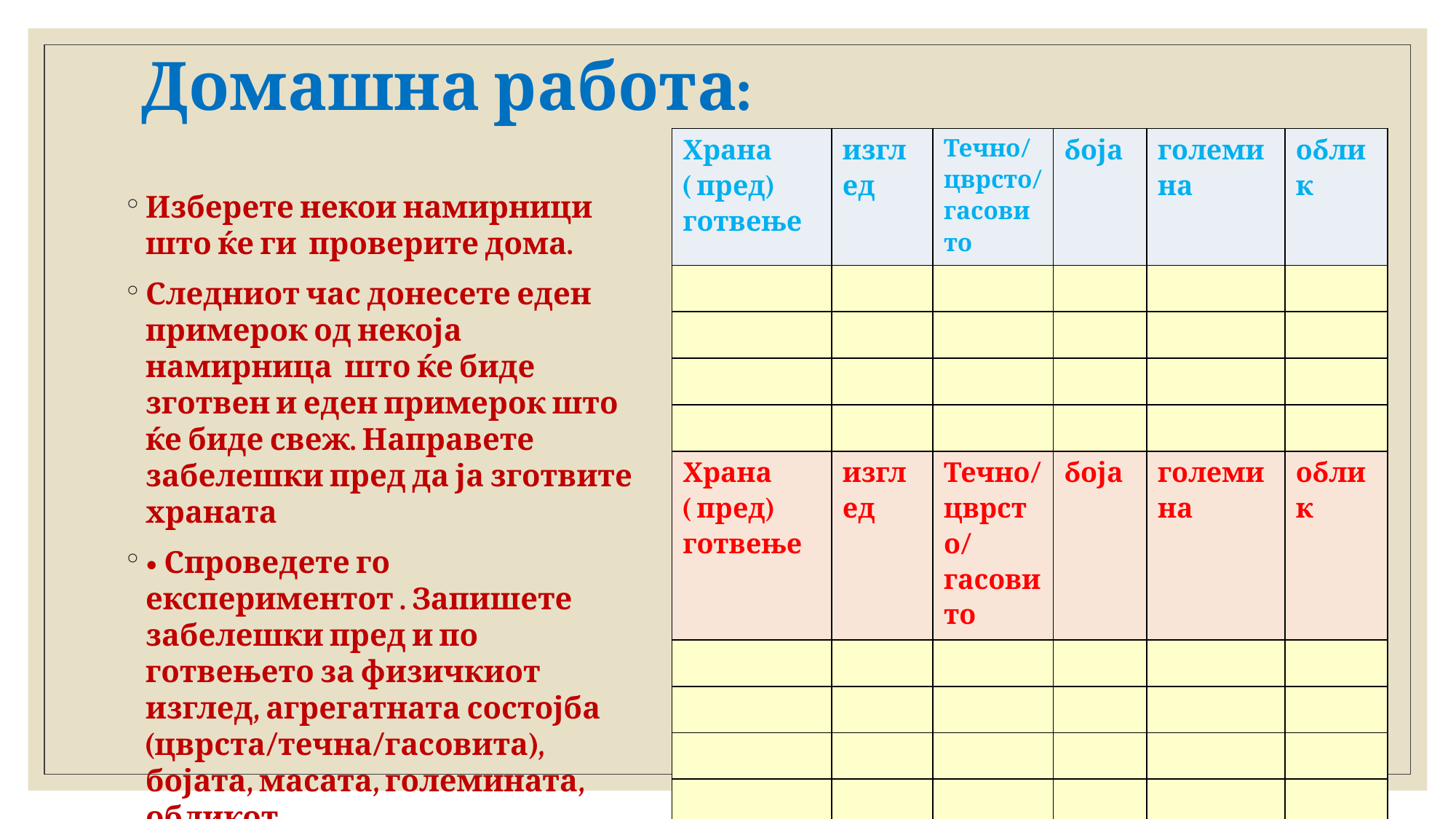

# Домашна работа:
| Храна ( пред) готвење | изглед | Течно/ цврсто/ гасовито | боја | големина | облик |
| --- | --- | --- | --- | --- | --- |
|  |  |  |  |  |  |
|  |  |  |  |  |  |
|  |  |  |  |  |  |
|  |  |  |  |  |  |
| Храна ( пред) готвење | изглед | Течно/цврсто/гасовито | боја | големина | облик |
|  |  |  |  |  |  |
|  |  |  |  |  |  |
|  |  |  |  |  |  |
|  |  |  |  |  |  |
Изберете некои намирници  што ќе ги  проверите дома.
Следниот час донесете еден примерок од некоја намирница  што ќе биде зготвен и еден примерок што ќе биде свеж. Направете забелешки пред да ја зготвите храната
• Спроведете го експериментот . Запишете забелешки пред и по готвењето за физичкиот изглед, агрегатната состојба (цврста/течна/гасовита), бојата, масата, големината, обликот.